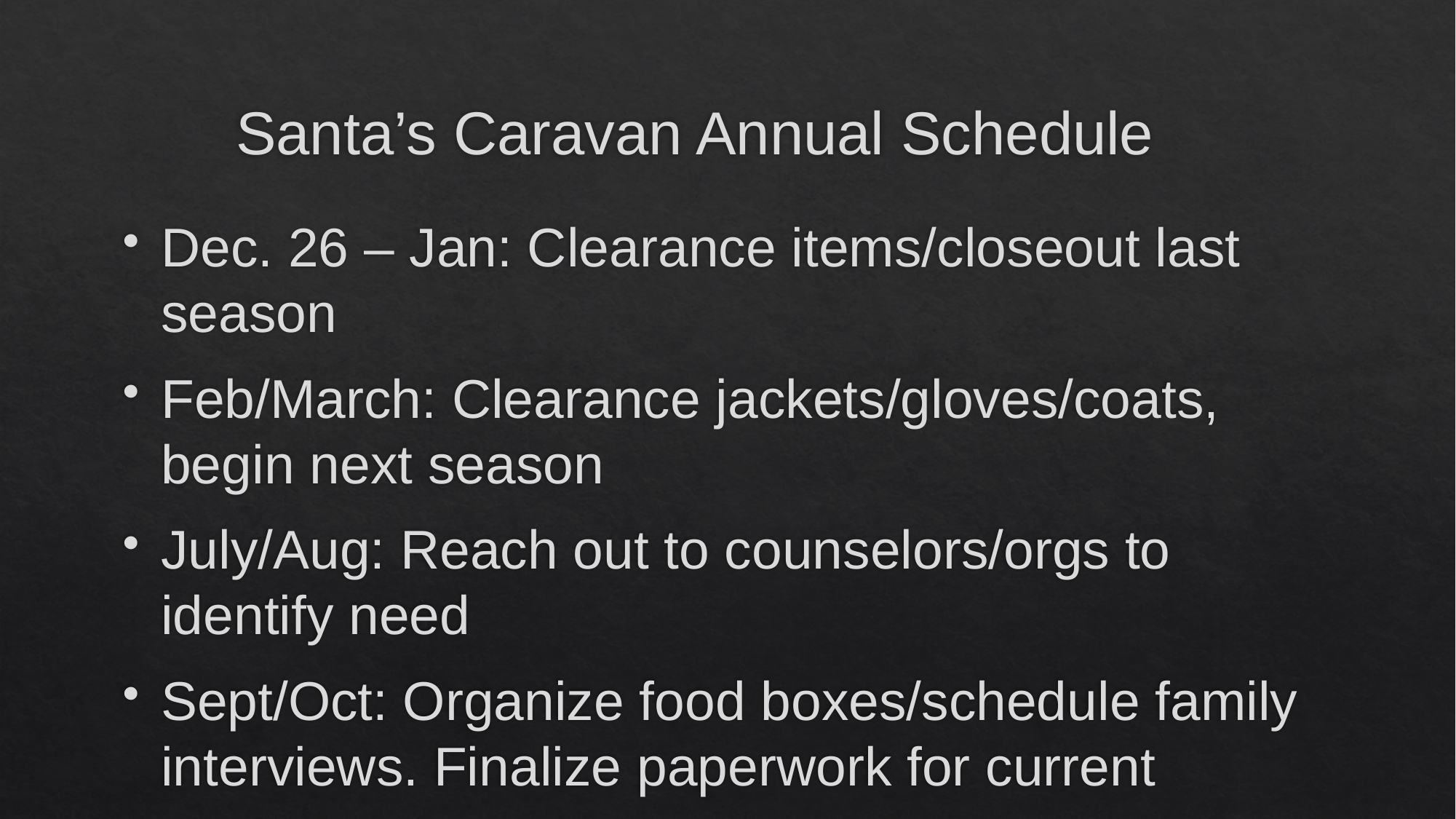

# Santa’s Caravan Annual Schedule
Dec. 26 – Jan: Clearance items/closeout last season
Feb/March: Clearance jackets/gloves/coats, begin next season
July/Aug: Reach out to counselors/orgs to identify need
Sept/Oct: Organize food boxes/schedule family interviews. Finalize paperwork for current season